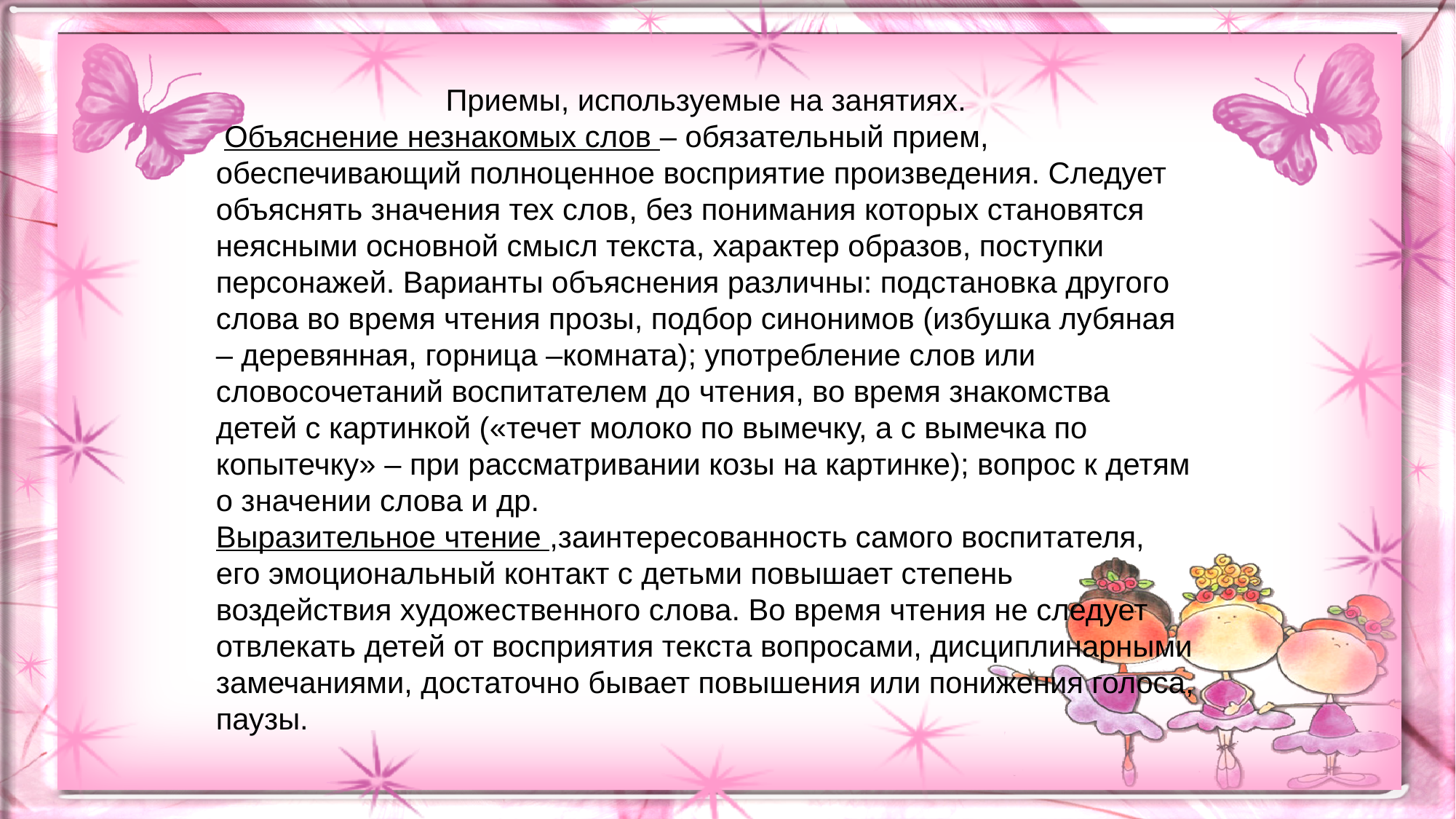

Приемы, используемые на занятиях.
 Объяснение незнакомых слов – обязательный прием, обеспечивающий полноценное восприятие произведения. Следует объяснять значения тех слов, без понимания которых становятся неясными основной смысл текста, характер образов, поступки персонажей. Варианты объяснения различны: подстановка другого слова во время чтения прозы, подбор синонимов (избушка лубяная – деревянная, горница –комната); употребление слов или словосочетаний воспитателем до чтения, во время знакомства детей с картинкой («течет молоко по вымечку, а с вымечка по копытечку» – при рассматривании козы на картинке); вопрос к детям о значении слова и др.
Выразительное чтение ,заинтересованность самого воспитателя, его эмоциональный контакт с детьми повышает степень воздействия художественного слова. Во время чтения не следует отвлекать детей от восприятия текста вопросами, дисциплинарными замечаниями, достаточно бывает повышения или понижения голоса, паузы.